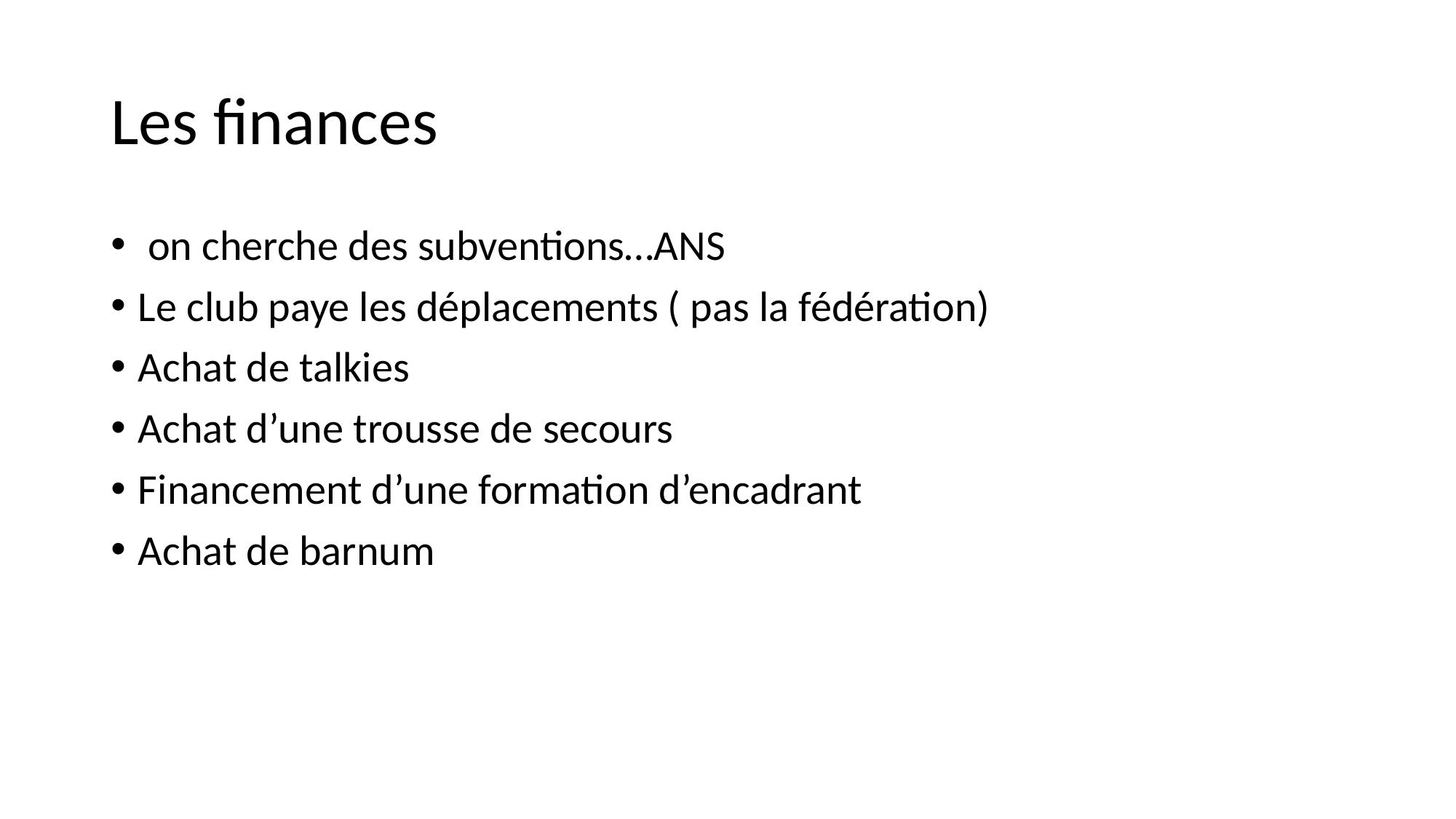

# Les finances
 on cherche des subventions…ANS
Le club paye les déplacements ( pas la fédération)
Achat de talkies
Achat d’une trousse de secours
Financement d’une formation d’encadrant
Achat de barnum